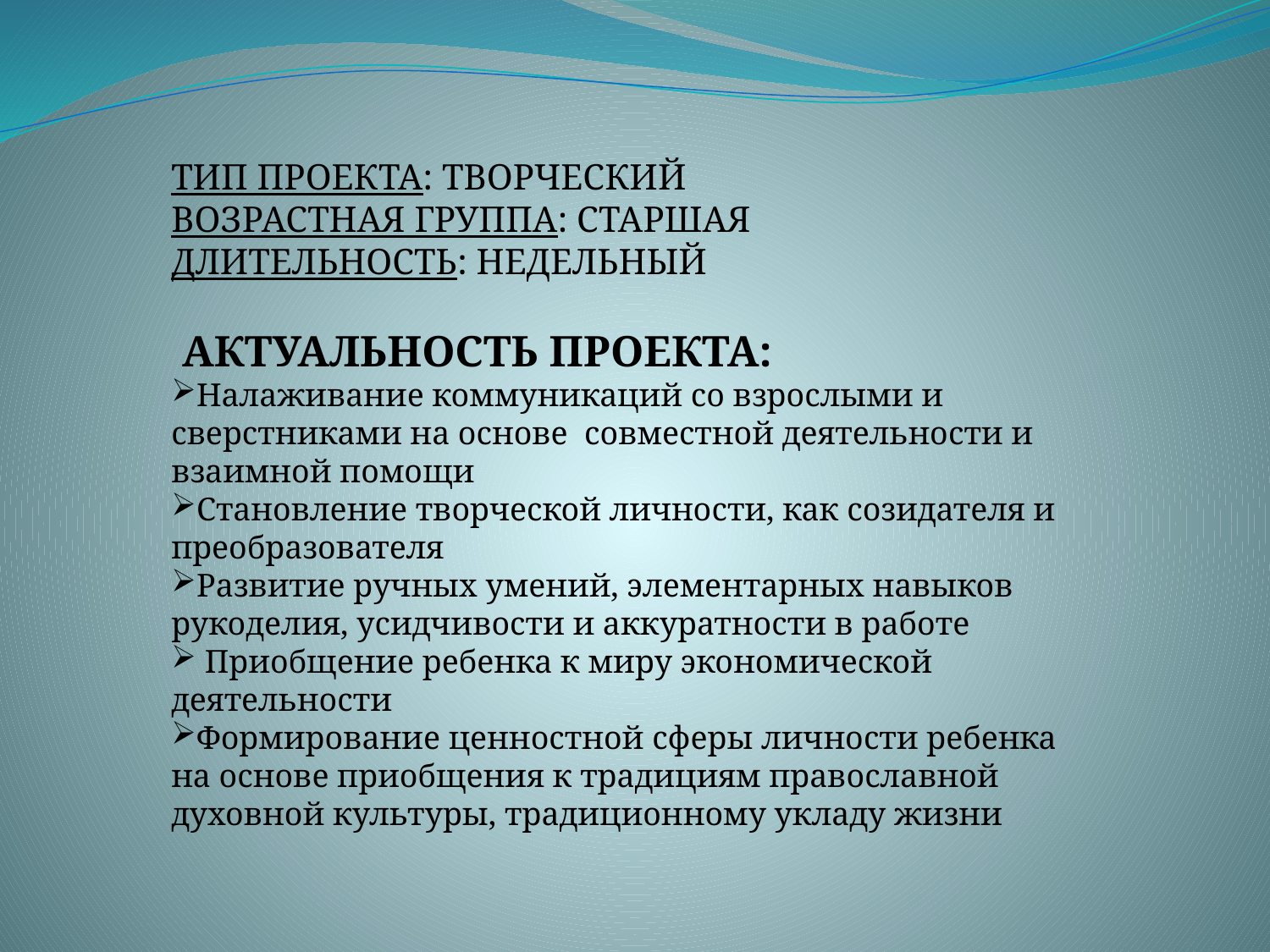

#
ТИП ПРОЕКТА: ТВОРЧЕСКИЙ
ВОЗРАСТНАЯ ГРУППА: СТАРШАЯ
ДЛИТЕЛЬНОСТЬ: НЕДЕЛЬНЫЙ
 АКТУАЛЬНОСТЬ ПРОЕКТА:
Налаживание коммуникаций со взрослыми и сверстниками на основе  совместной деятельности и взаимной помощи
Становление творческой личности, как созидателя и преобразователя
Развитие ручных умений, элементарных навыков рукоделия, усидчивости и аккуратности в работе
 Приобщение ребенка к миру экономической деятельности
Формирование ценностной сферы личности ребенка на основе приобщения к традициям православной духовной культуры, традиционному укладу жизни